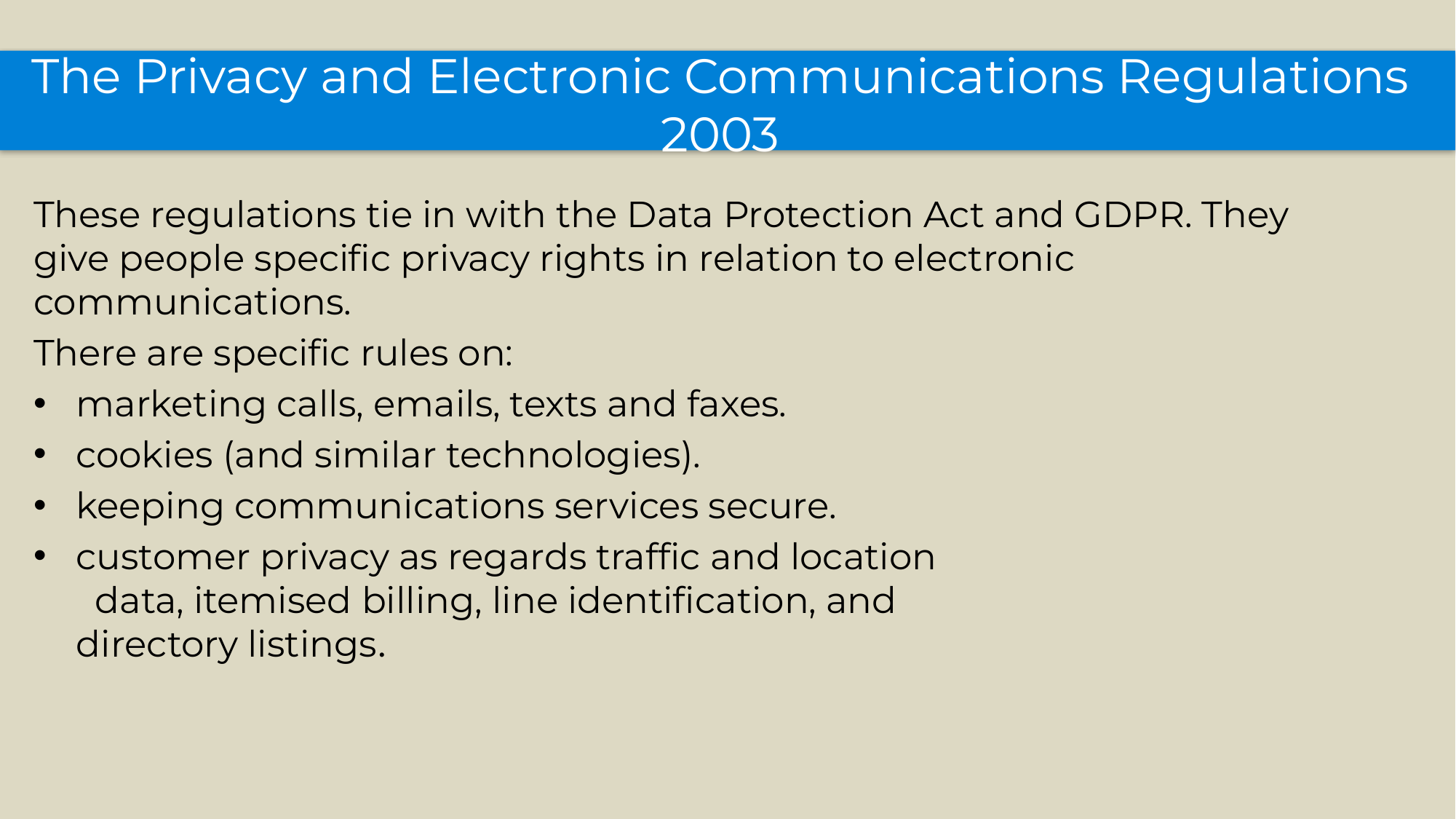

# The Privacy and Electronic Communications Regulations 2003
These regulations tie in with the Data Protection Act and GDPR. They give people specific privacy rights in relation to electronic communications.
There are specific rules on:
marketing calls, emails, texts and faxes.
cookies (and similar technologies).
keeping communications services secure.
customer privacy as regards traffic and location                                              data, itemised billing, line identification, and                                               directory listings.